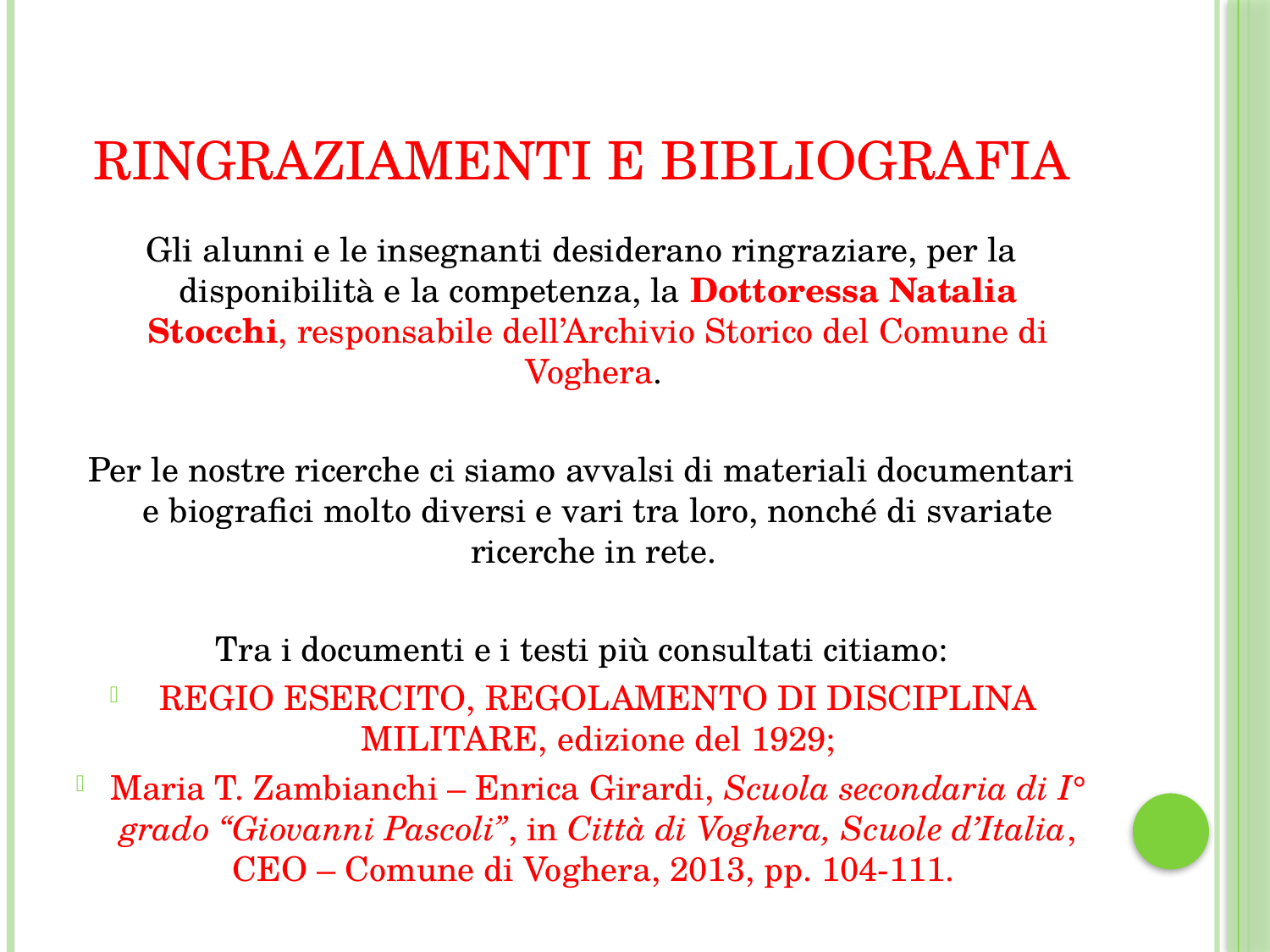

# RINGRAZIAMENTI E BIBLIOGRAFIA
Gli alunni e le insegnanti desiderano ringraziare, per la disponibilità e la competenza, la Dottoressa Natalia Stocchi, responsabile dell’Archivio Storico del Comune di Voghera.

Per le nostre ricerche ci siamo avvalsi di materiali documentari e biografici molto diversi e vari tra loro, nonché di svariate ricerche in rete.

Tra i documenti e i testi più consultati citiamo:
Regio Esercito, REGOLAMENTO DI DISCIPLINA MILITARE, edizione del 1929;
Maria T. Zambianchi – Enrica Girardi, Scuola secondaria di I° grado “Giovanni Pascoli”, in Città di Voghera, Scuole d’Italia, CEO – Comune di Voghera, 2013, pp. 104-111.